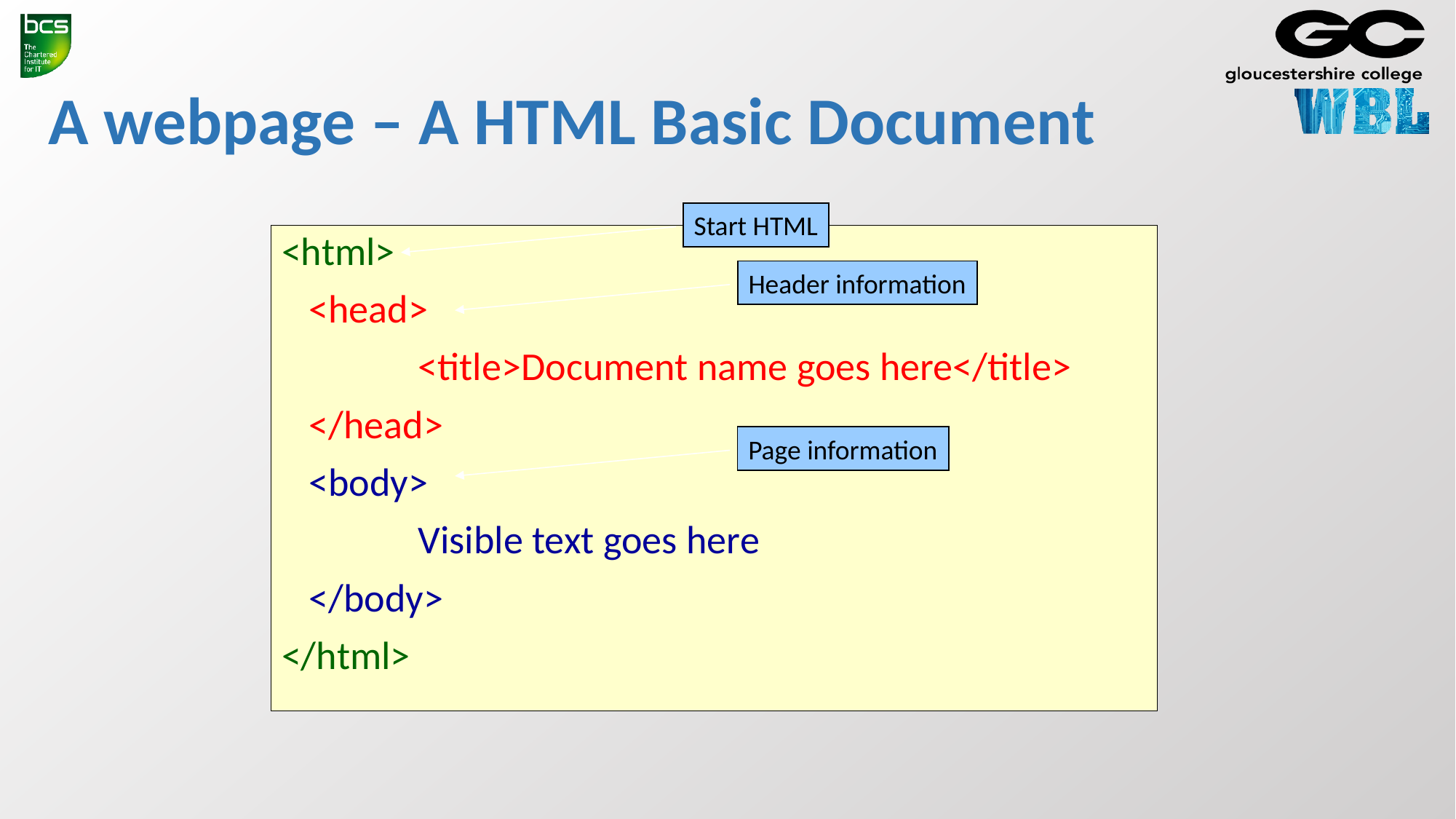

# A webpage – A HTML Basic Document
Start HTML
<html>
	<head>
		<title>Document name goes here</title>
	</head>
	<body>
		Visible text goes here
	</body>
</html>

Header information

Page information